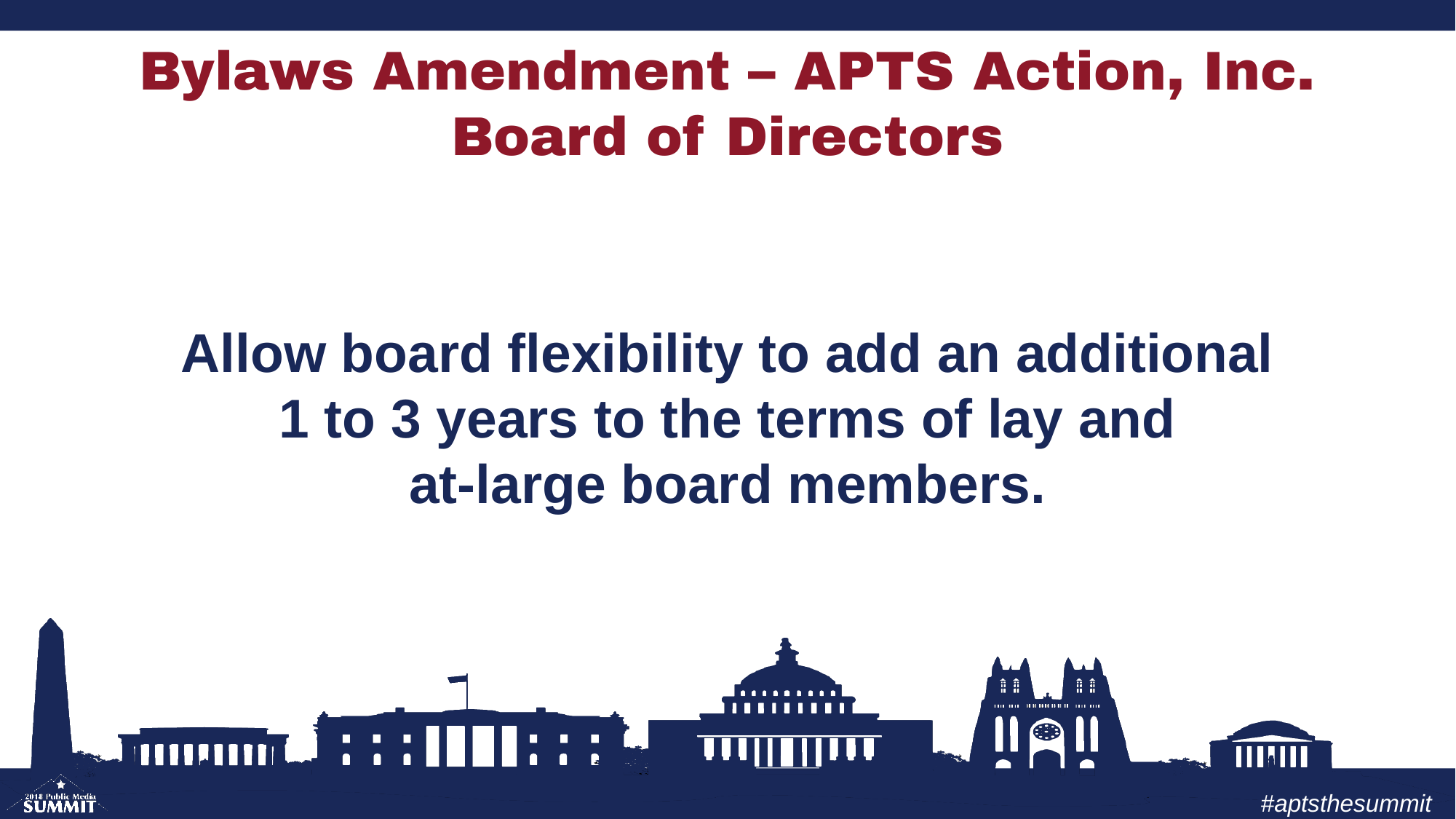

# Bylaws Amendment – APTS Action, Inc. Board of Directors

Allow board flexibility to add an additional
1 to 3 years to the terms of lay and
at-large board members.